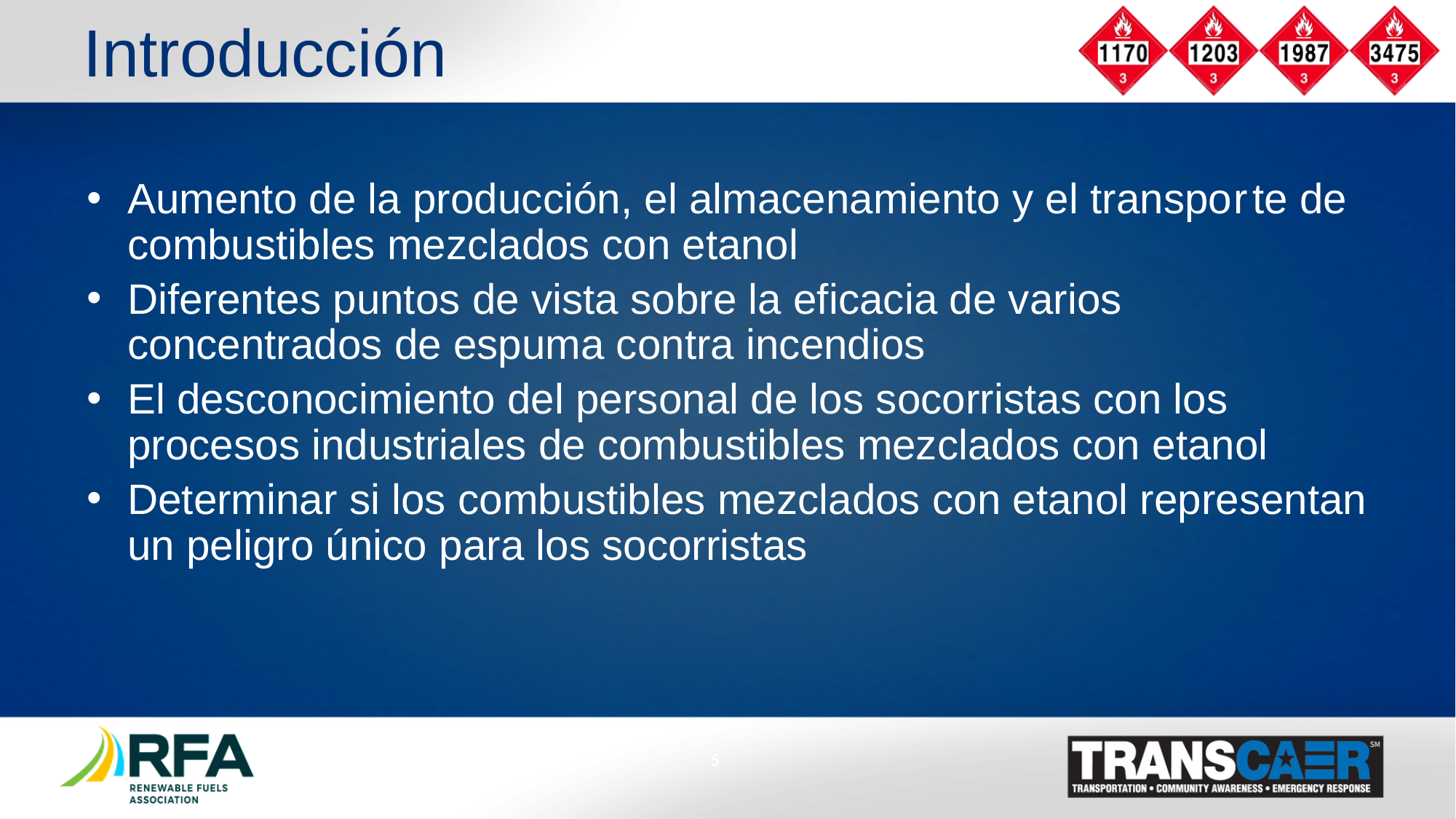

Introducción
Aumento de la producción, el almacenamiento y el transporte de combustibles mezclados con etanol
Diferentes puntos de vista sobre la eficacia de varios concentrados de espuma contra incendios
El desconocimiento del personal de los socorristas con los procesos industriales de combustibles mezclados con etanol
Determinar si los combustibles mezclados con etanol representan un peligro único para los socorristas